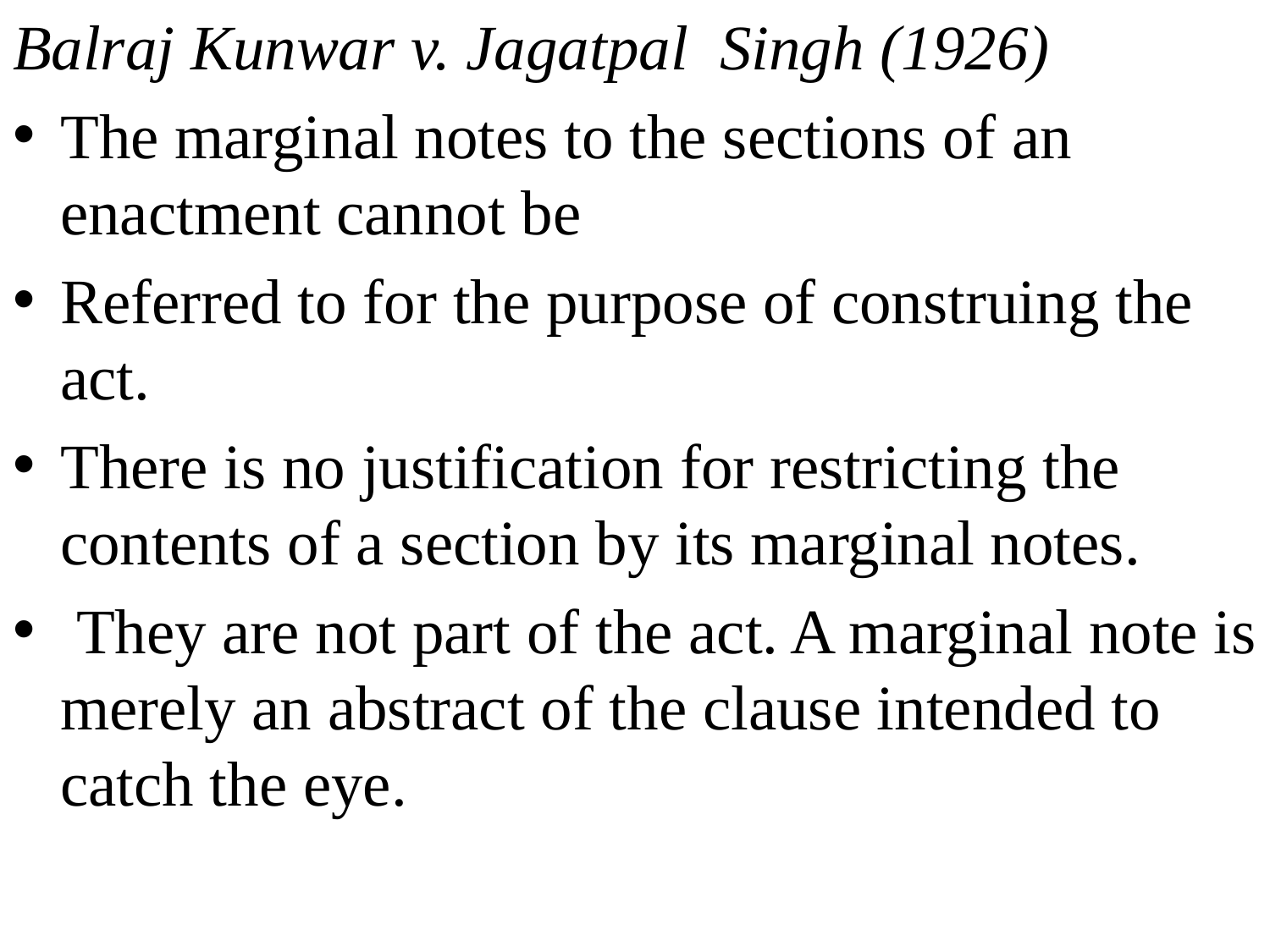

Balraj Kunwar v. Jagatpal  Singh (1926)
The marginal notes to the sections of an enactment cannot be
Referred to for the purpose of construing the act.
There is no justification for restricting the contents of a section by its marginal notes.
 They are not part of the act. A marginal note is merely an abstract of the clause intended to catch the eye.